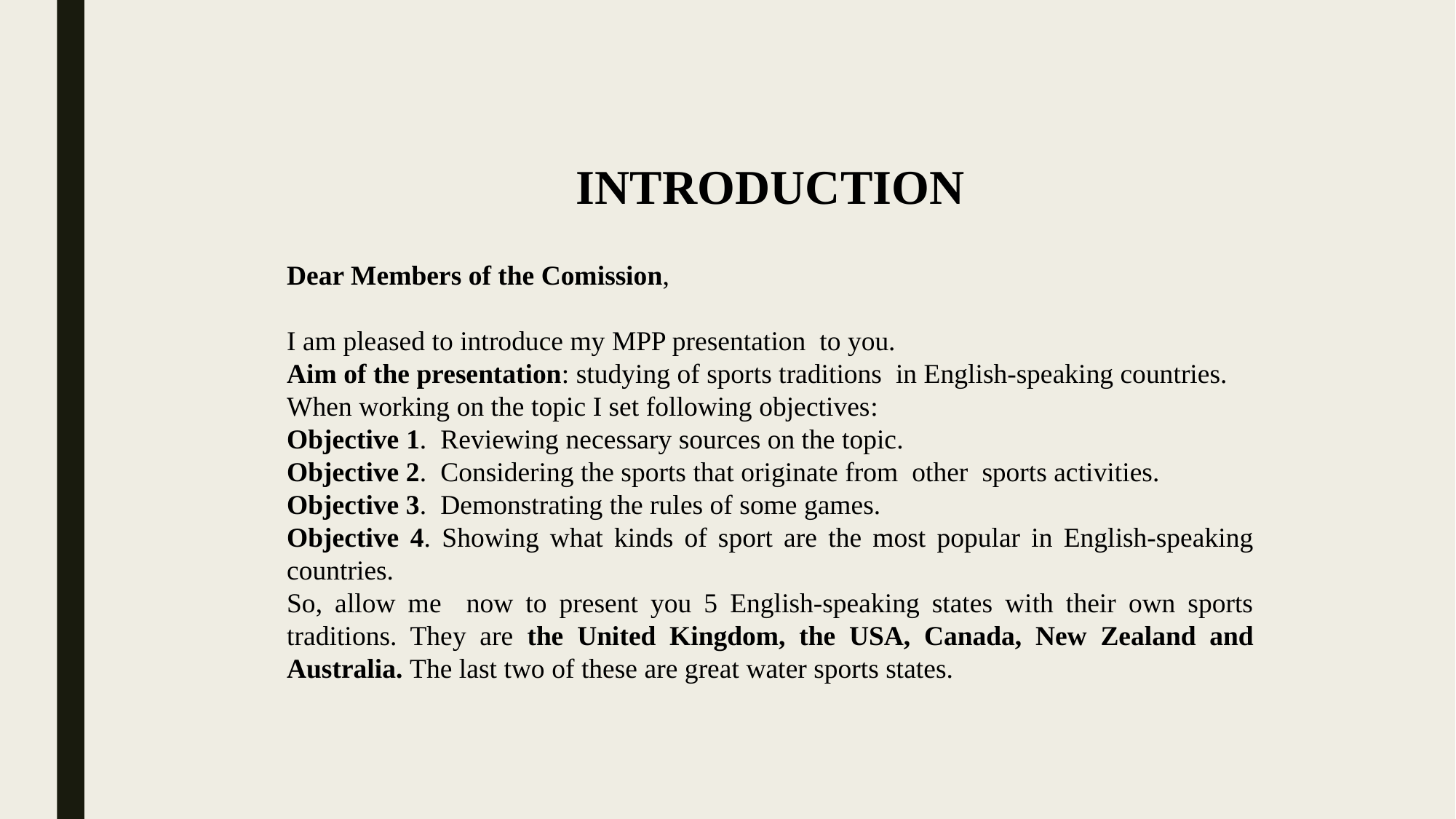

INTRODUCTION

Dear Members of the Comission,

I am pleased to introduce my MPP presentation  to you.
Aim of the presentation: studying of sports traditions  in English-speaking countries.
When working on the topic I set following objectives:
Objective 1.  Reviewing necessary sources on the topic.
Objective 2.  Considering the sports that originate from  other  sports activities.
Objective 3.  Demonstrating the rules of some games.
Objective 4. Showing what kinds of sport are the most popular in English-speaking countries.
So, allow me  now to present you 5 English-speaking states with their own sports traditions. They are the United Kingdom, the USA, Canada, New Zealand and Australia. The last two of these are great water sports states.